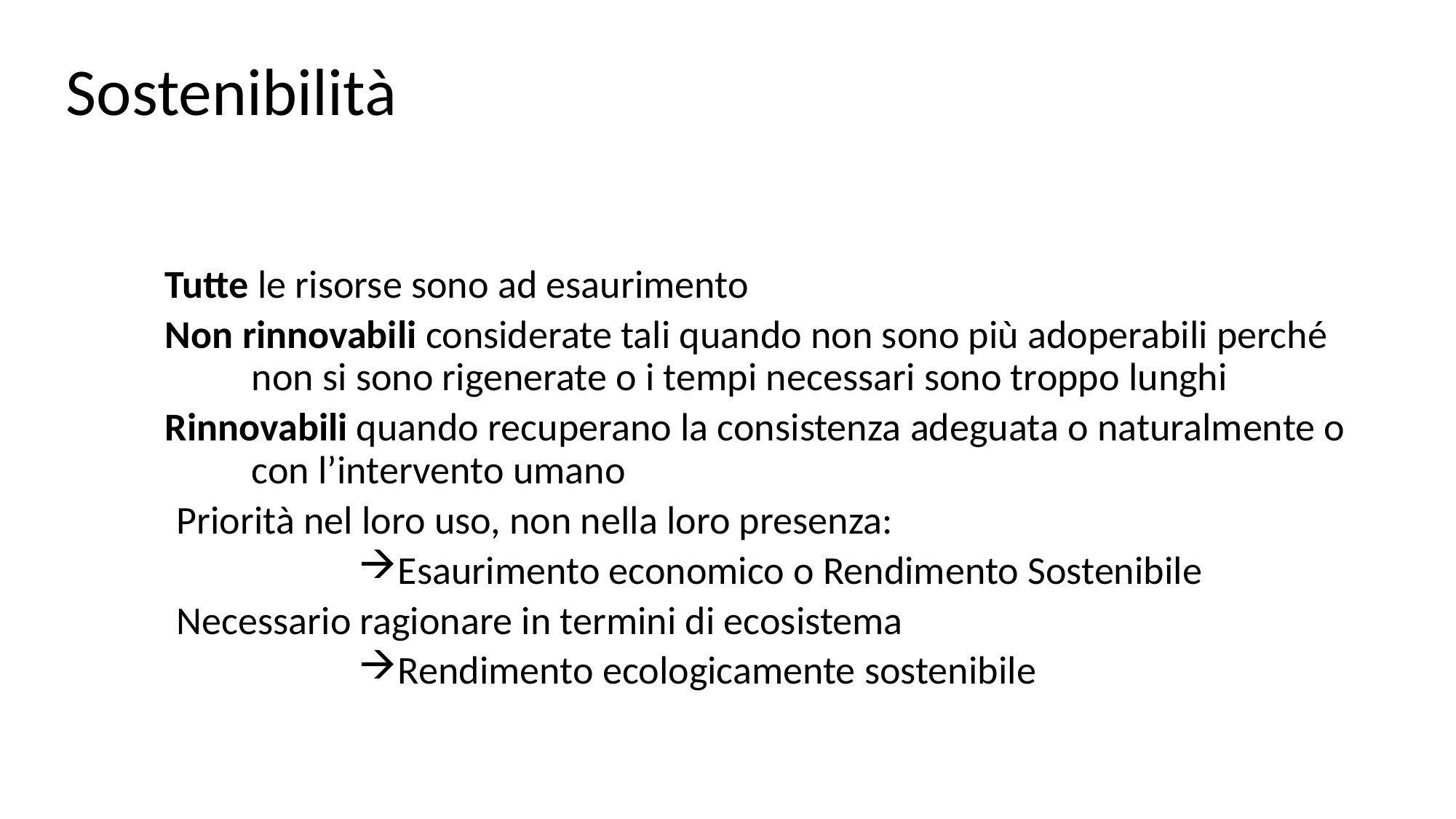

# Sostenibilità
Tutte le risorse sono ad esaurimento
Non rinnovabili considerate tali quando non sono più adoperabili perché non si sono rigenerate o i tempi necessari sono troppo lunghi
Rinnovabili quando recuperano la consistenza adeguata o naturalmente o con l’intervento umano
Priorità nel loro uso, non nella loro presenza:
Esaurimento economico o Rendimento Sostenibile
Necessario ragionare in termini di ecosistema
Rendimento ecologicamente sostenibile